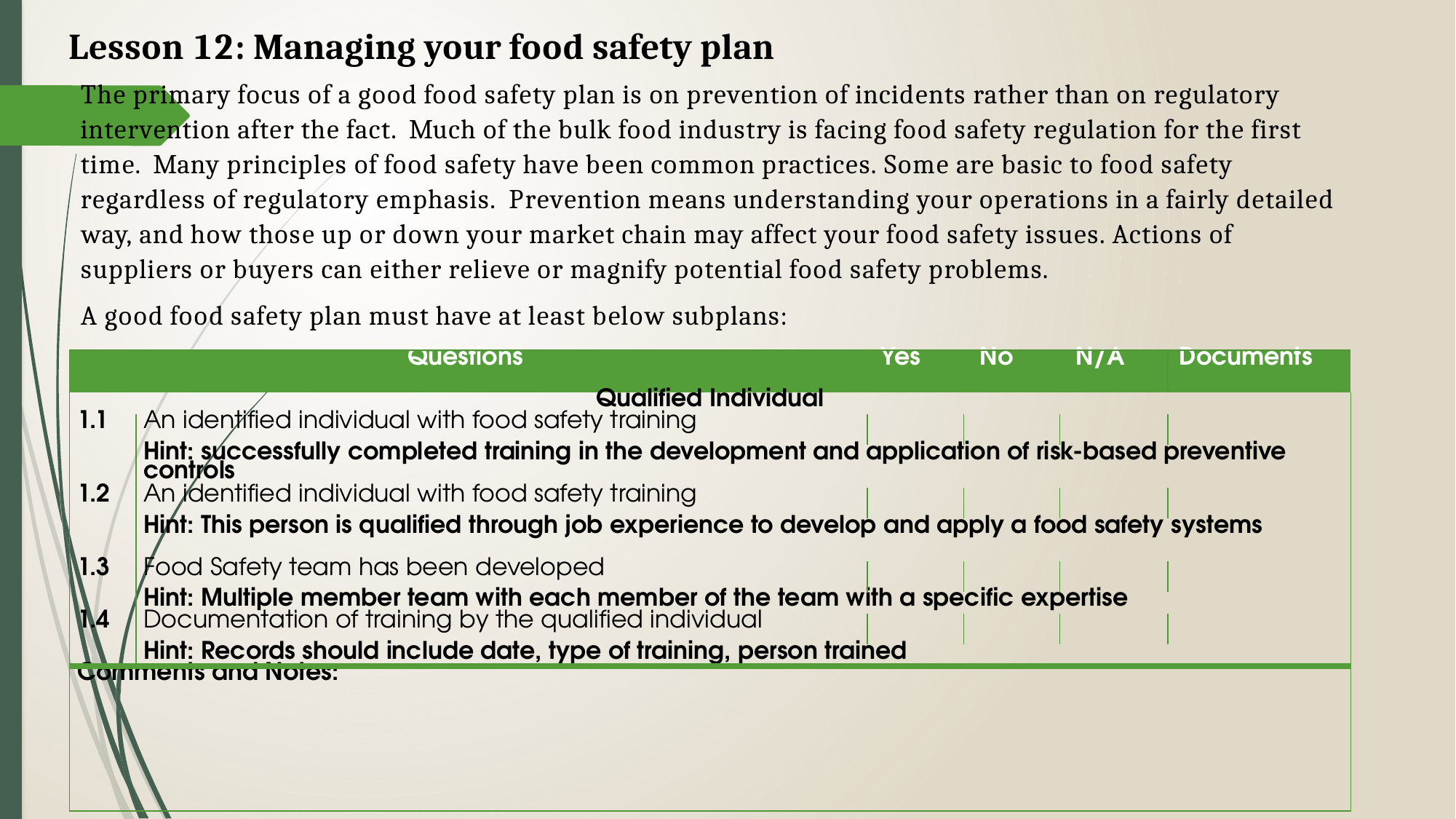

Lesson 12: Managing your food safety plan
The primary focus of a good food safety plan is on prevention of incidents rather than on regulatory intervention after the fact.  Much of the bulk food industry is facing food safety regulation for the first time.  Many principles of food safety have been common practices. Some are basic to food safety regardless of regulatory emphasis.  Prevention means understanding your operations in a fairly detailed way, and how those up or down your market chain may affect your food safety issues. Actions of suppliers or buyers can either relieve or magnify potential food safety problems.
A good food safety plan must have at least below subplans:
| Questions |  | Yes | No | N/A | Documents |
| --- | --- | --- | --- | --- | --- |
| Qualified Individual |  |  |  |  |  |
| 1.1 | An identified individual with food safety training |  |  |  |  |
|  | Hint: successfully completed training in the development and application of risk-based preventive controls |  |  |  |  |
| 1.2 | An identified individual with food safety training |  |  |  |  |
|  | Hint: This person is qualified through job experience to develop and apply a food safety systems |  |  |  |  |
| 1.3 | Food Safety team has been developed |  |  |  |  |
|  | Hint: Multiple member team with each member of the team with a specific expertise |  |  |  |  |
| 1.4 | Documentation of training by the qualified individual |  |  |  |  |
|  | Hint: Records should include date, type of training, person trained |  |  |  |  |
| Comments and Notes: |  |  |  |  |  |